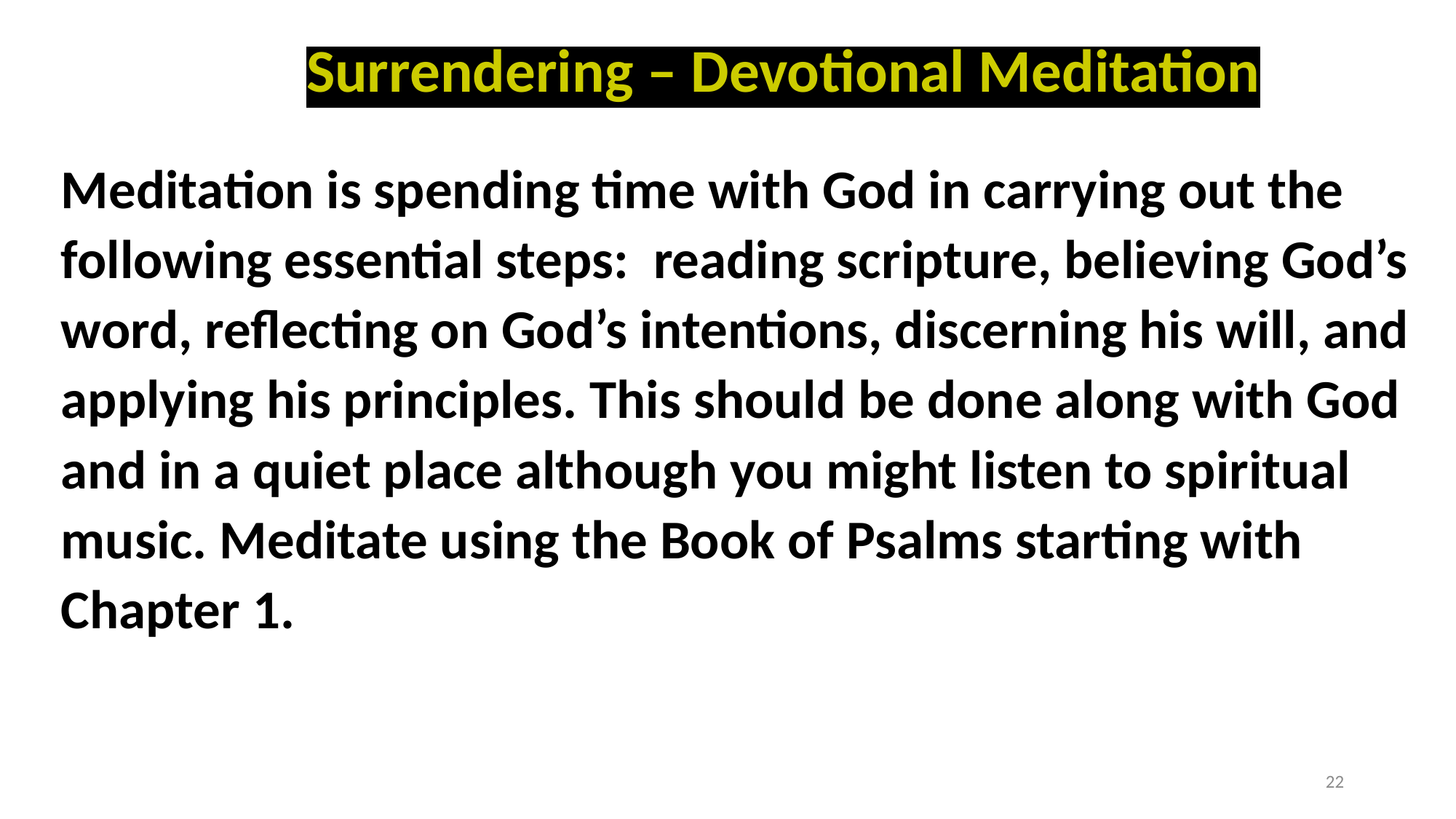

Surrendering – Devotional Meditation
Meditation is spending time with God in carrying out the following essential steps:  reading scripture, believing God’s word, reflecting on God’s intentions, discerning his will, and applying his principles. This should be done along with God and in a quiet place although you might listen to spiritual music. Meditate using the Book of Psalms starting with Chapter 1.
22